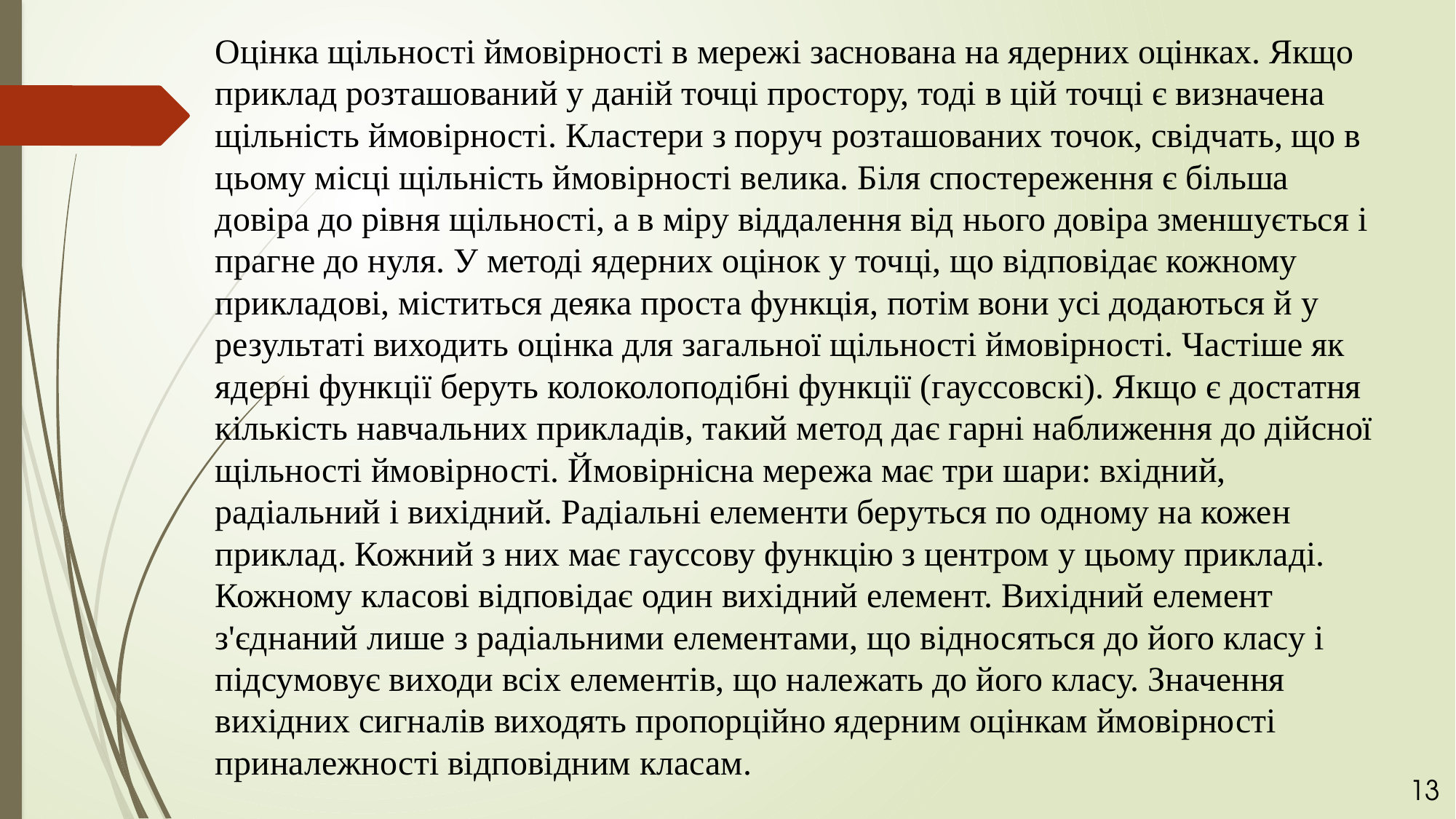

Оцінка щільності ймовірності в мережі заснована на ядерних оцінках. Якщо приклад розташований у даній точці простору, тоді в цій точці є визначена щільність ймовірності. Кластери з поруч розташованих точок, свідчать, що в цьому місці щільність ймовірності велика. Біля спостереження є більша довіра до рівня щільності, а в міру віддалення від нього довіра зменшується і прагне до нуля. У методі ядерних оцінок у точці, що відповідає кожному прикладові, міститься деяка проста функція, потім вони усі додаються й у результаті виходить оцінка для загальної щільності ймовірності. Частіше як ядерні функції беруть колоколоподібні функції (гауссовскі). Якщо є достатня кількість навчальних прикладів, такий метод дає гарні наближення до дійсної щільності ймовірності. Ймовірнісна мережа має три шари: вхідний, радіальний і вихідний. Радіальні елементи беруться по одному на кожен приклад. Кожний з них має гауссову функцію з центром у цьому прикладі. Кожному класові відповідає один вихідний елемент. Вихідний елемент з'єднаний лише з радіальними елементами, що відносяться до його класу і підсумовує виходи всіх елементів, що належать до його класу. Значення вихідних сигналів виходять пропорційно ядерним оцінкам ймовірності приналежності відповідним класам.
13